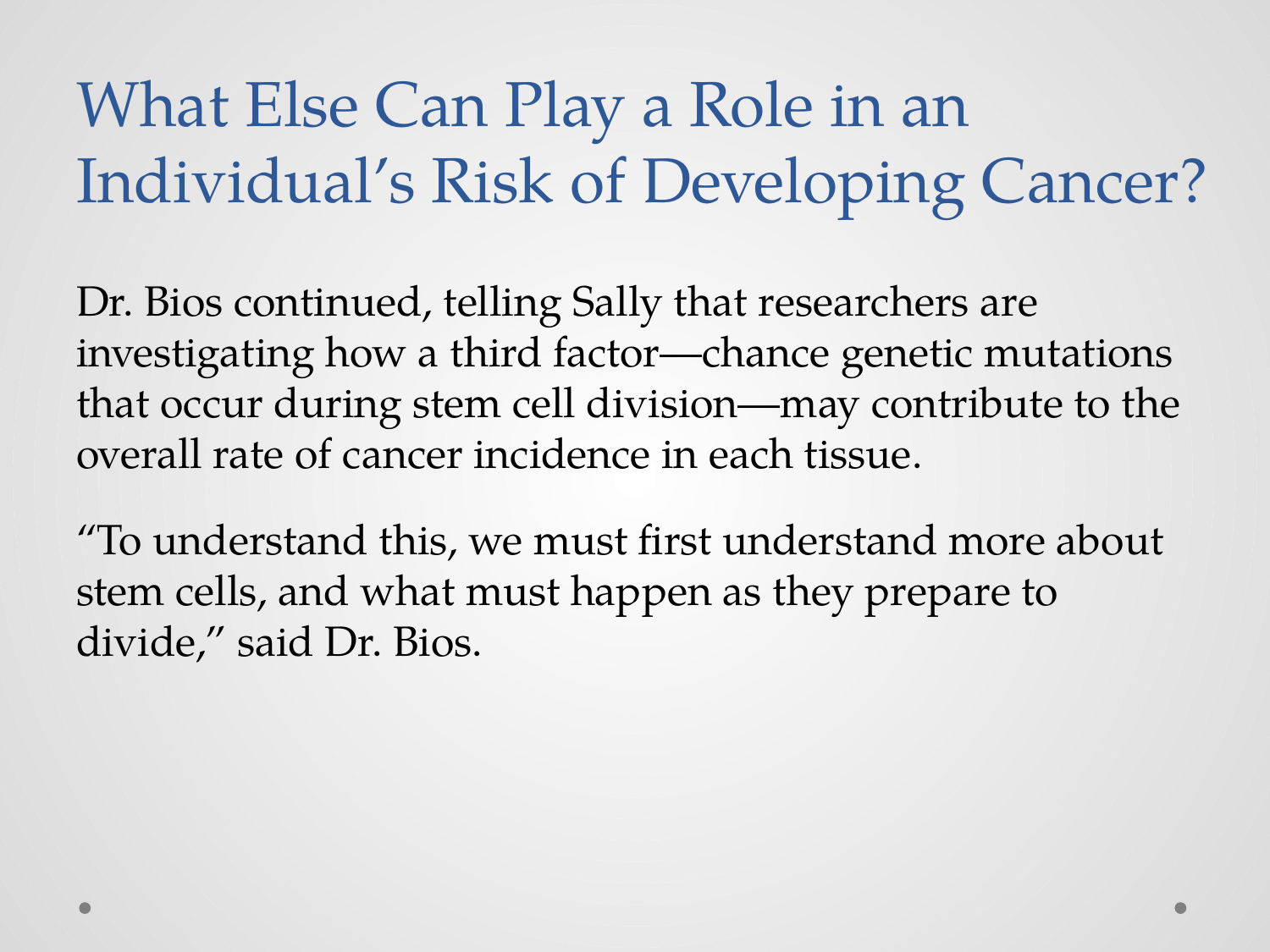

# What Else Can Play a Role in an Individual’s Risk of Developing Cancer?
Dr. Bios continued, telling Sally that researchers are investigating how a third factor—chance genetic mutations that occur during stem cell division—may contribute to the overall rate of cancer incidence in each tissue.

“To understand this, we must first understand more about stem cells, and what must happen as they prepare to divide,” said Dr. Bios.